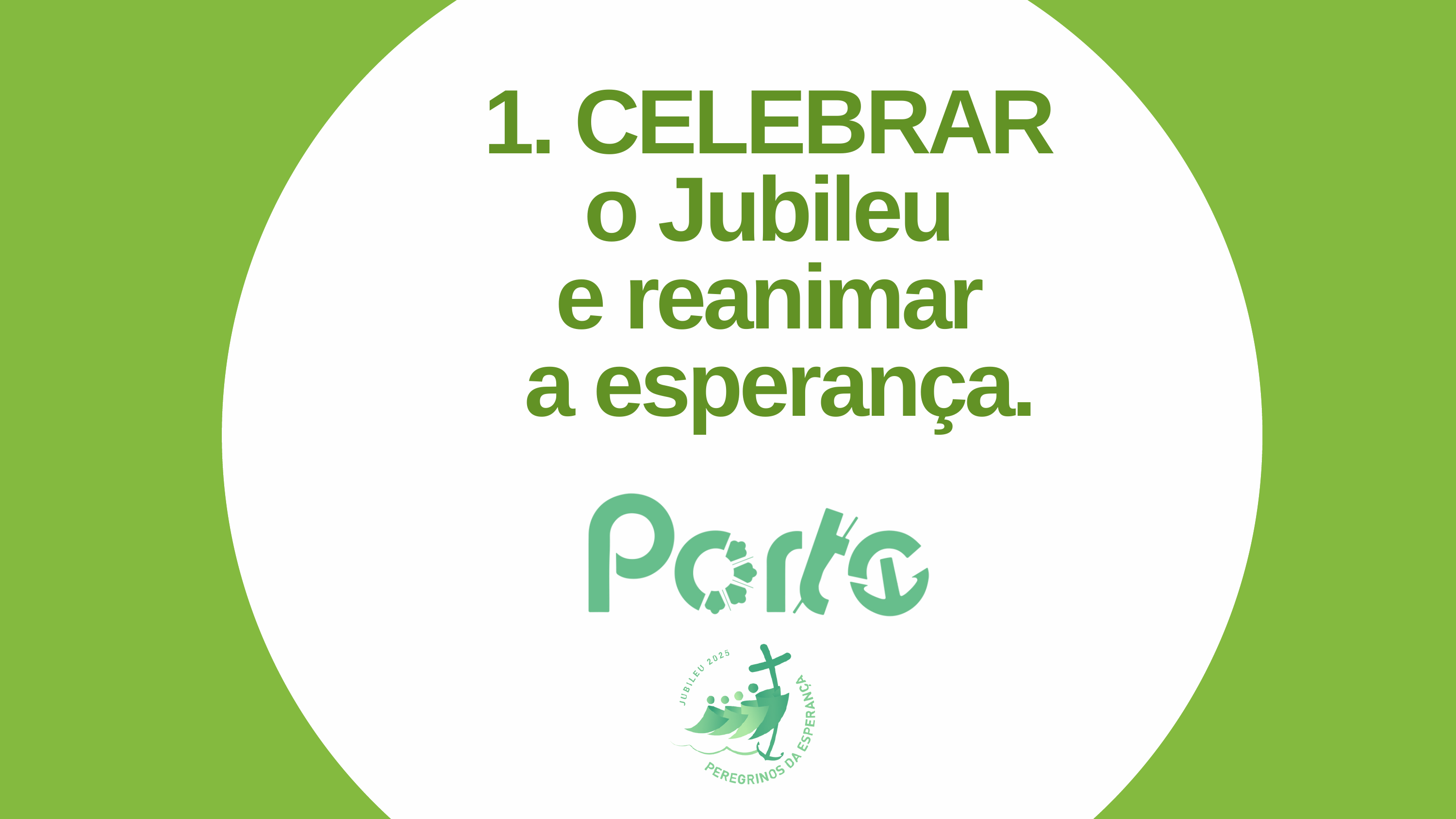

1. CELEBRAR
o Jubileu
e reanimar
a esperança.